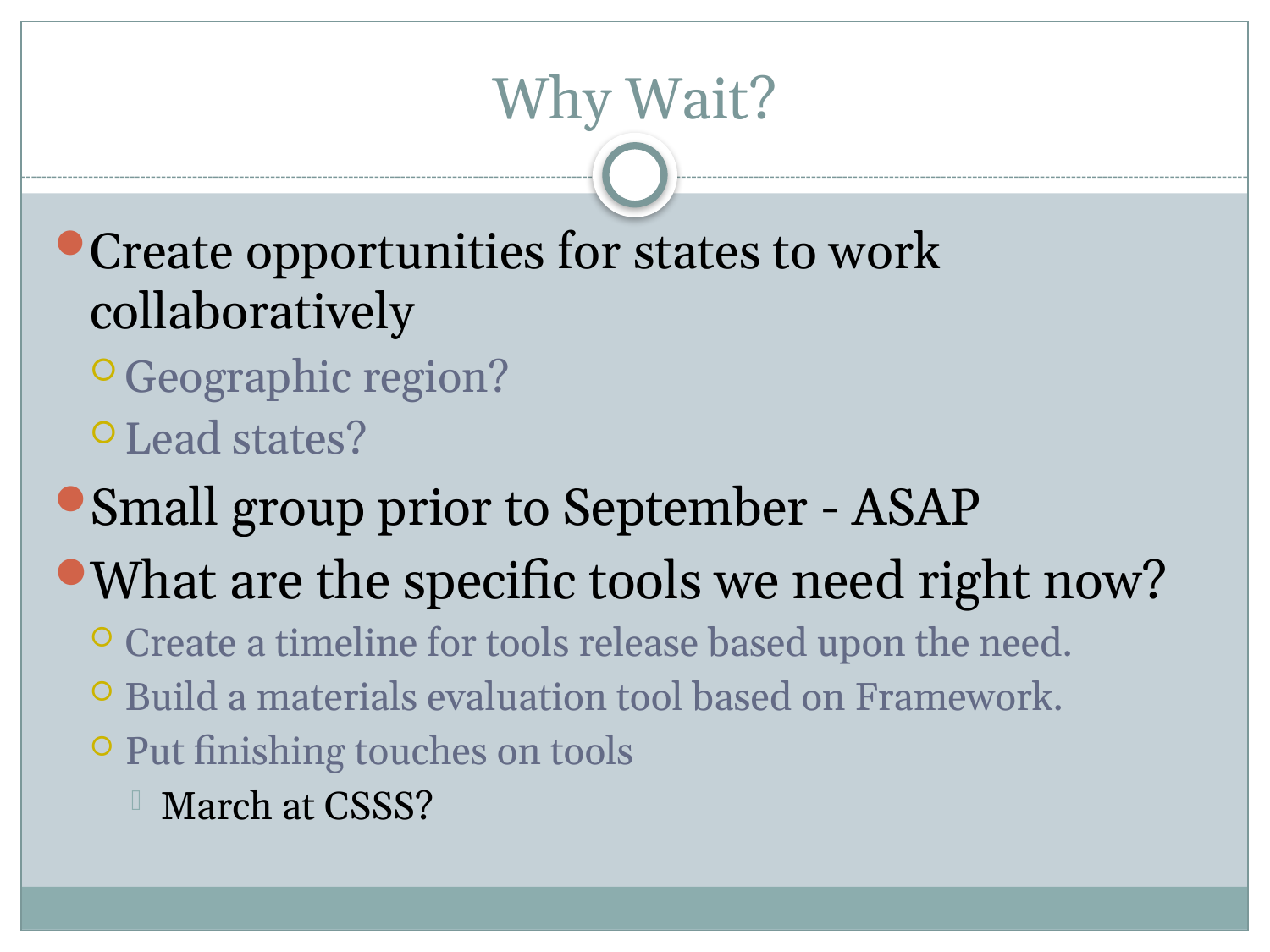

# Why Wait?
Create opportunities for states to work collaboratively
Geographic region?
Lead states?
Small group prior to September - ASAP
What are the specific tools we need right now?
Create a timeline for tools release based upon the need.
Build a materials evaluation tool based on Framework.
Put finishing touches on tools
March at CSSS?